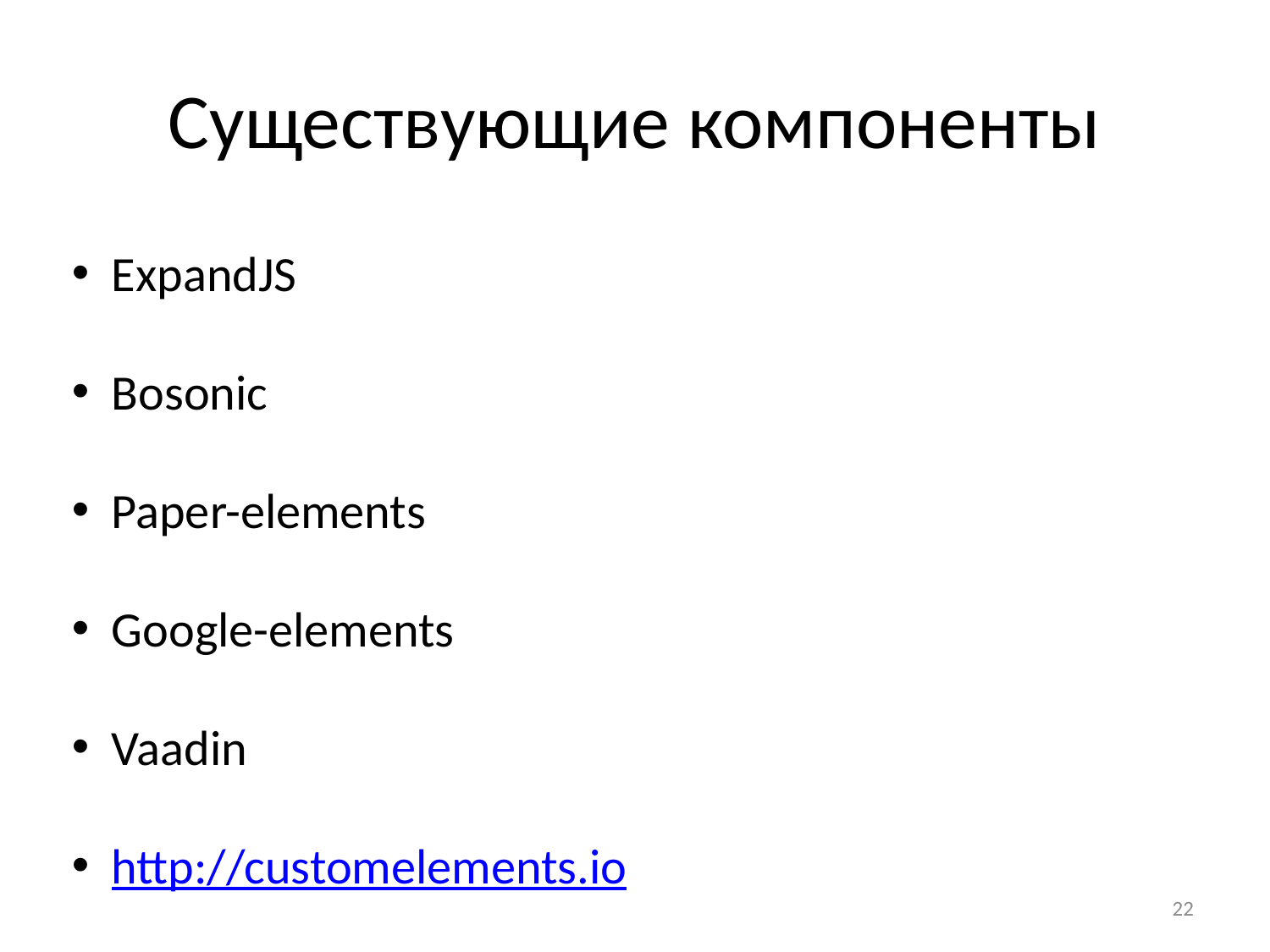

# Существующие компоненты
ExpandJS

Bosonic

Paper-elements

Google-elements

Vaadin

http://customelements.io

22